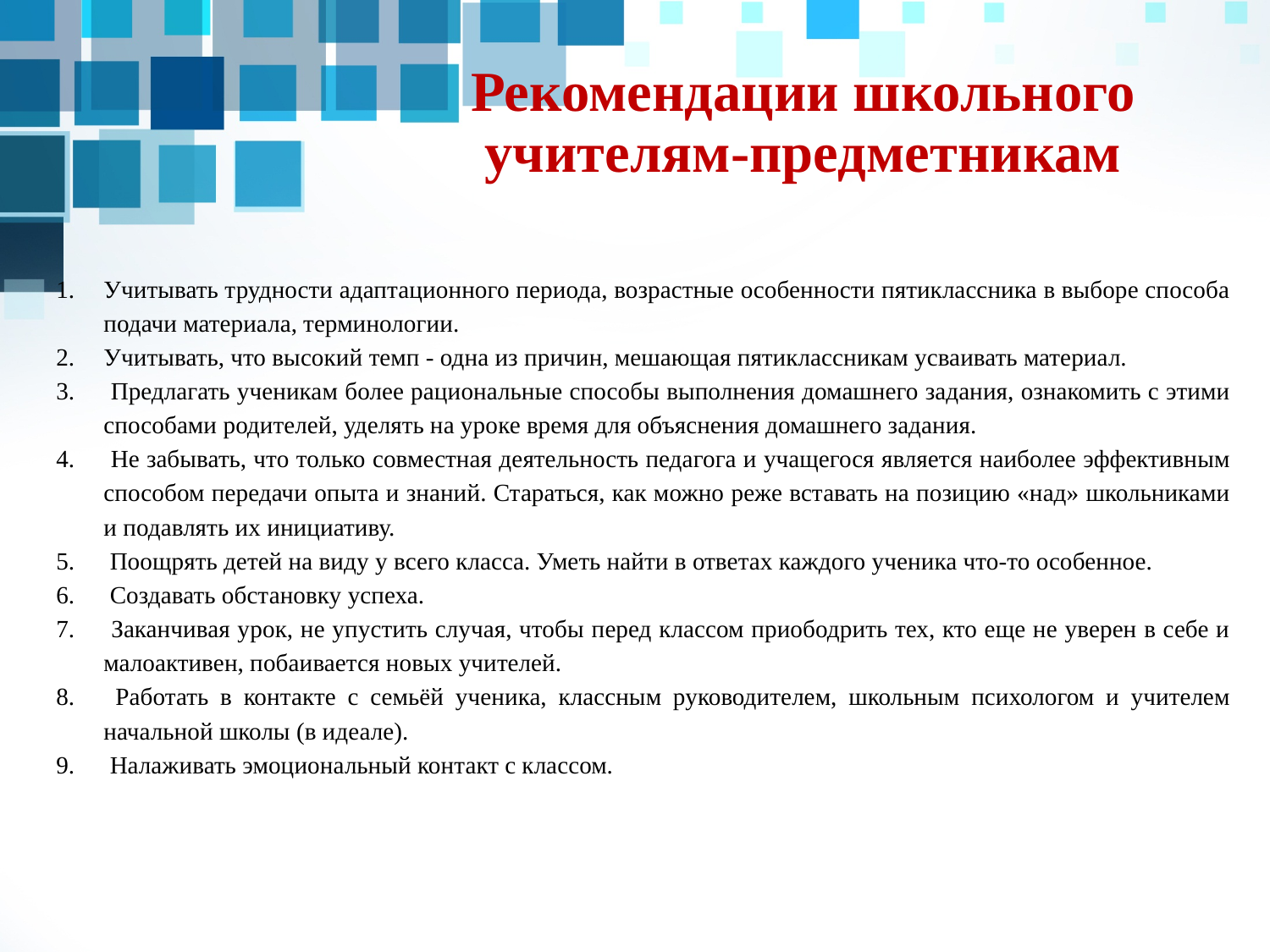

# Рекомендации школьного учителям-предметникам
Учитывать трудности адаптационного периода, возрастные особенности пятиклассника в выборе способа подачи материала, терминологии.
Учитывать, что высокий темп - одна из причин, мешающая пятиклассникам усваивать материал.
 Предлагать ученикам более рациональные способы выполнения домашнего задания, ознакомить с этими способами родителей, уделять на уроке время для объяснения домашнего задания.
 Не забывать, что только совместная деятельность педагога и учащегося является наиболее эффективным способом передачи опыта и знаний. Стараться, как можно реже вставать на позицию «над» школьниками и подавлять их инициативу.
 Поощрять детей на виду у всего класса. Уметь найти в ответах каждого ученика что-то особенное.
 Создавать обстановку успеха.
 Заканчивая урок, не упустить случая, чтобы перед классом приободрить тех, кто еще не уверен в себе и малоактивен, побаивается новых учителей.
 Работать в контакте с семьёй ученика, классным руководителем, школьным психологом и учителем начальной школы (в идеале).
 Налаживать эмоциональный контакт с классом.